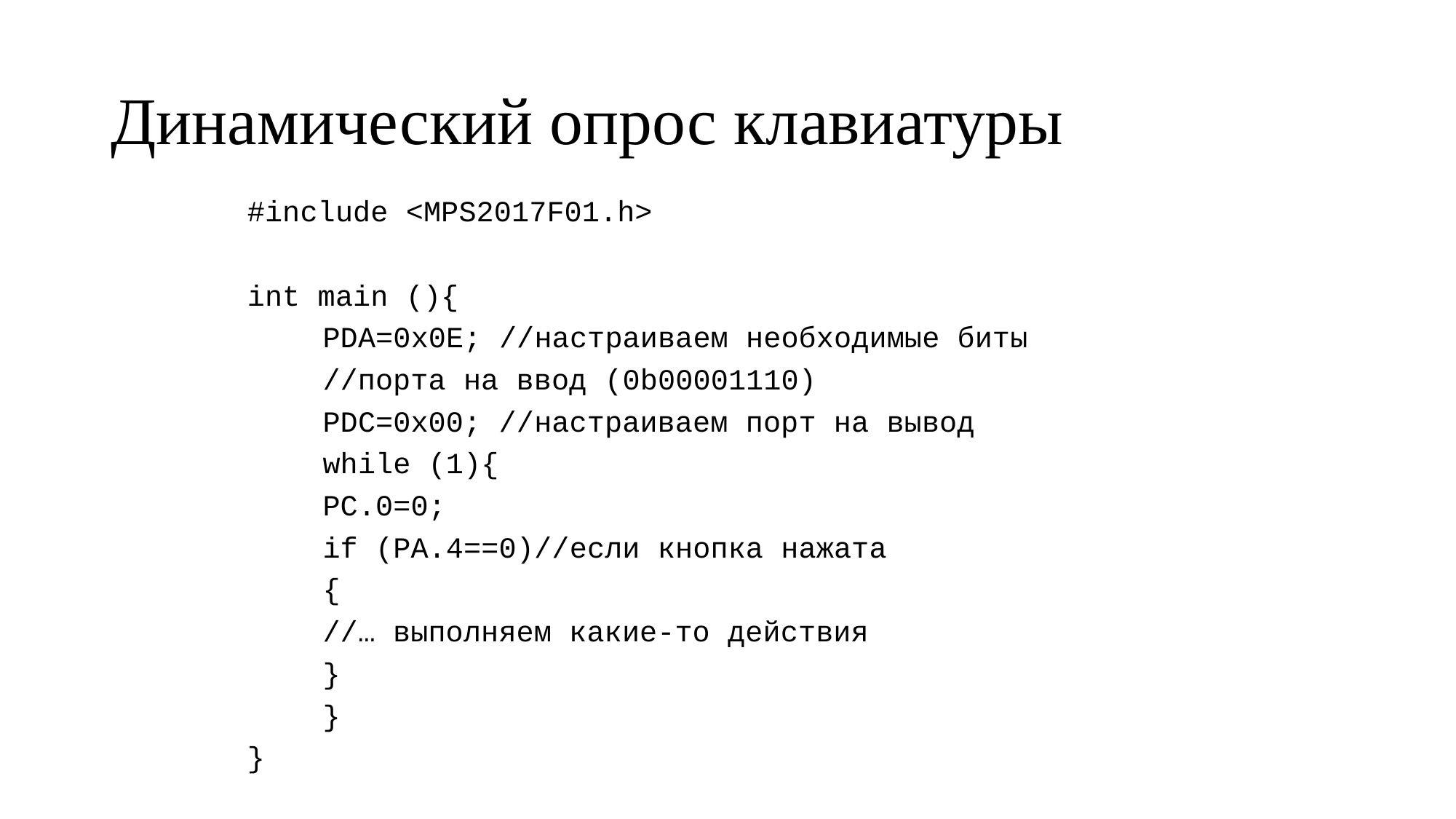

# Динамический опрос клавиатуры
#include <MPS2017F01.h>

int main (){
	PDA=0x0E; //настраиваем необходимые биты
			//порта на ввод (0b00001110)
	PDC=0x00; //настраиваем порт на вывод
	while (1){
		PC.0=0;
		if (PA.4==0)//если кнопка нажата
		{
			//… выполняем какие-то действия
		}
	}
}